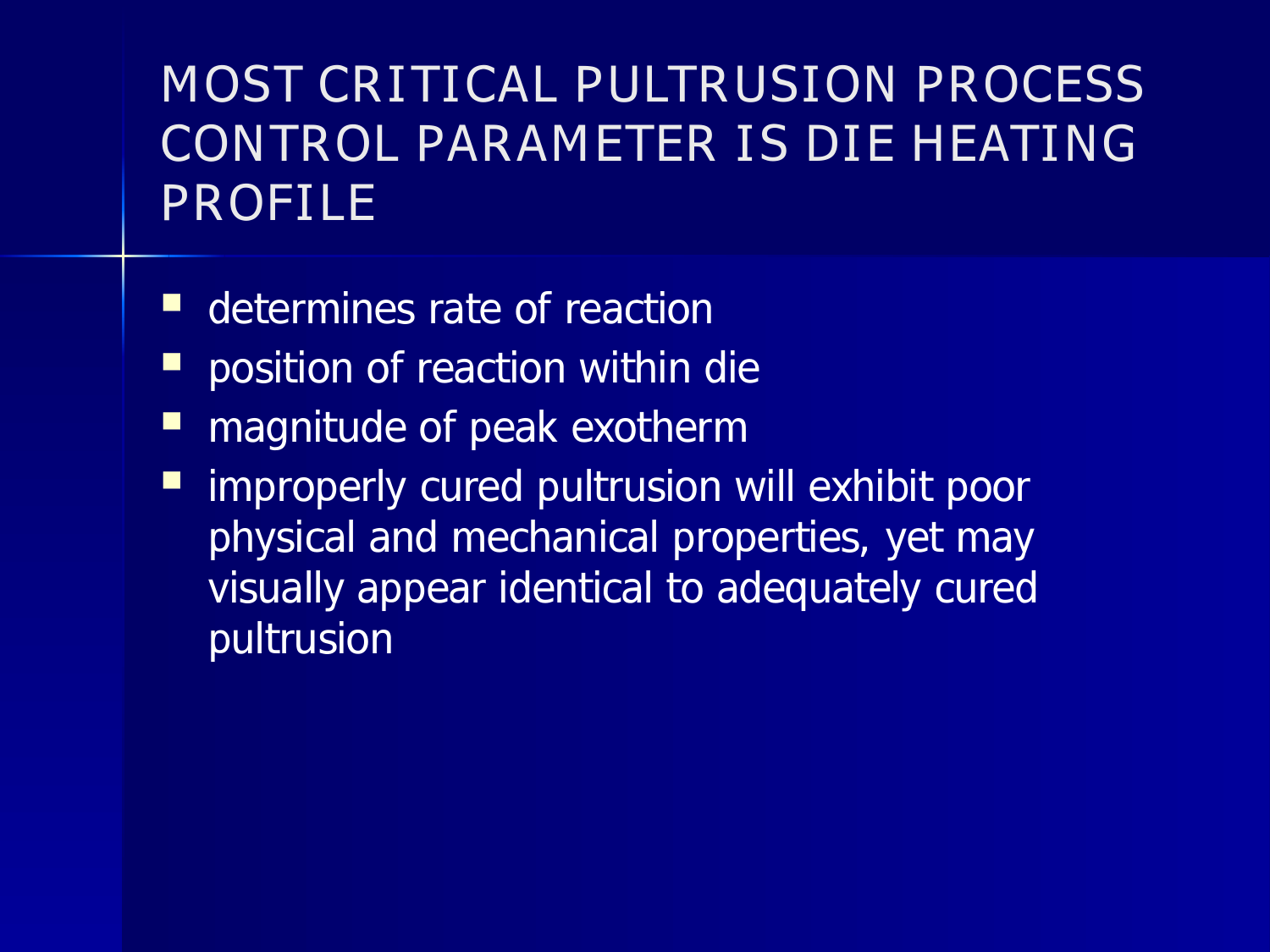

# MOST CRITICAL PULTRUSION PROCESS CONTROL PARAMETER IS DIE HEATING PROFILE
determines rate of reaction
position of reaction within die
magnitude of peak exotherm
improperly cured pultrusion will exhibit poor physical and mechanical properties, yet may visually appear identical to adequately cured pultrusion